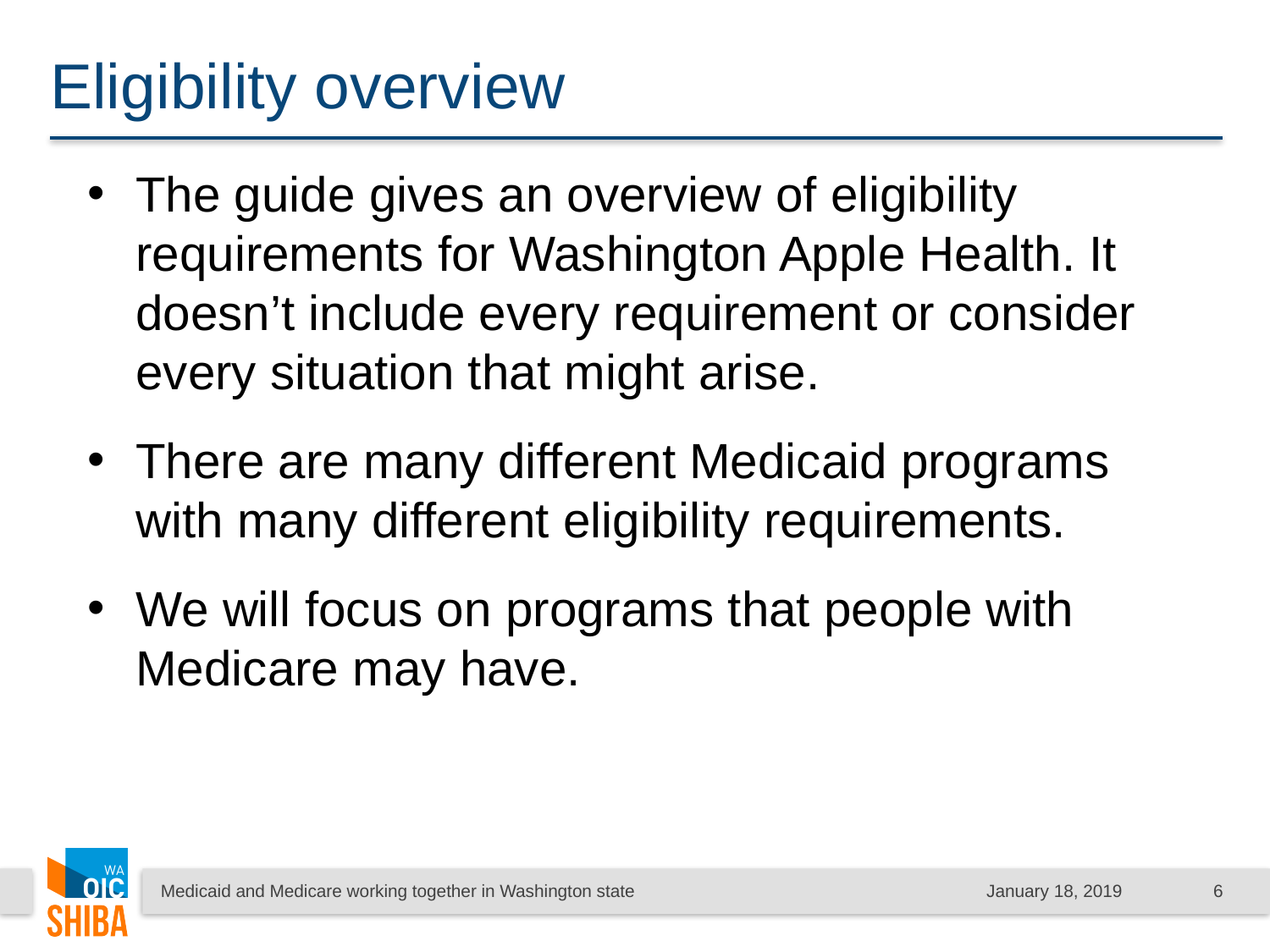

# Eligibility overview
The guide gives an overview of eligibility requirements for Washington Apple Health. It doesn’t include every requirement or consider every situation that might arise.

There are many different Medicaid programs with many different eligibility requirements.

We will focus on programs that people with Medicare may have.

Medicaid and Medicare working together in Washington state
January 18, 2019
6